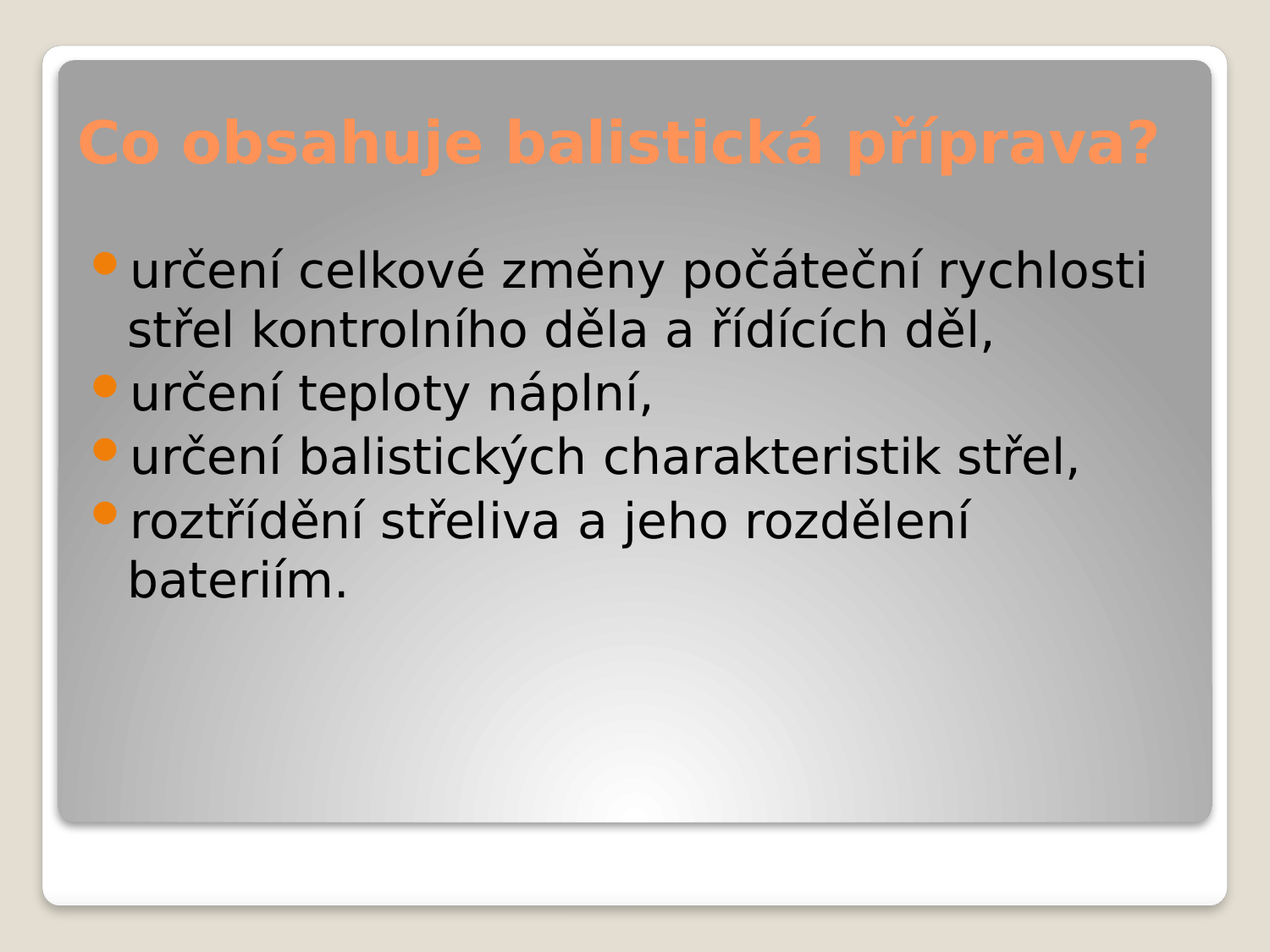

# Co obsahuje balistická příprava?
určení celkové změny počáteční rychlosti střel kontrolního děla a řídících děl,
určení teploty náplní,
určení balistických charakteristik střel,
roztřídění střeliva a jeho rozdělení bateriím.